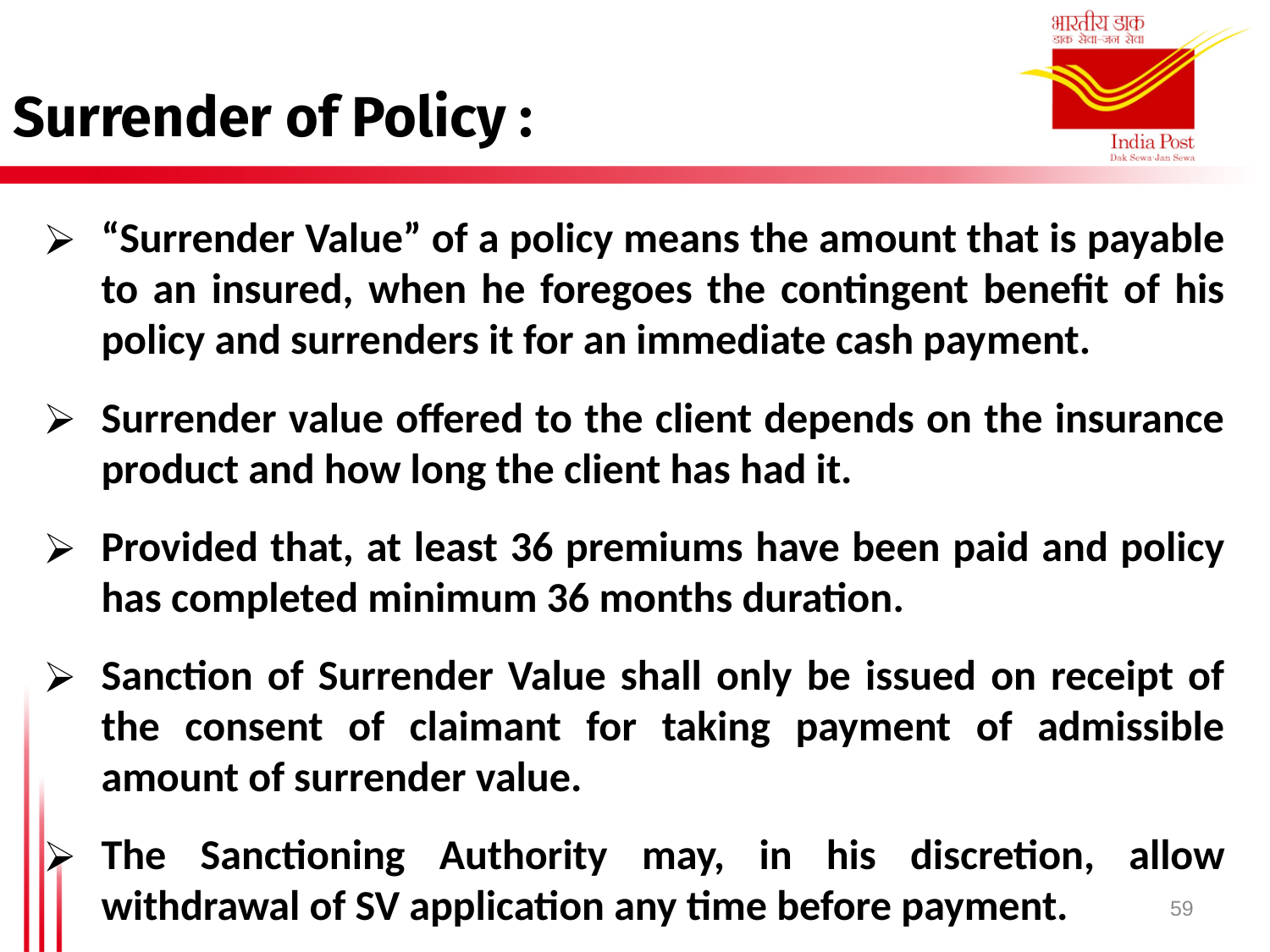

Surrender of Policy :
“Surrender Value” of a policy means the amount that is payable to an insured, when he foregoes the contingent benefit of his policy and surrenders it for an immediate cash payment.

Surrender value offered to the client depends on the insurance product and how long the client has had it.

Provided that, at least 36 premiums have been paid and policy has completed minimum 36 months duration.

Sanction of Surrender Value shall only be issued on receipt of the consent of claimant for taking payment of admissible amount of surrender value.

The Sanctioning Authority may, in his discretion, allow withdrawal of SV application any time before payment.
59